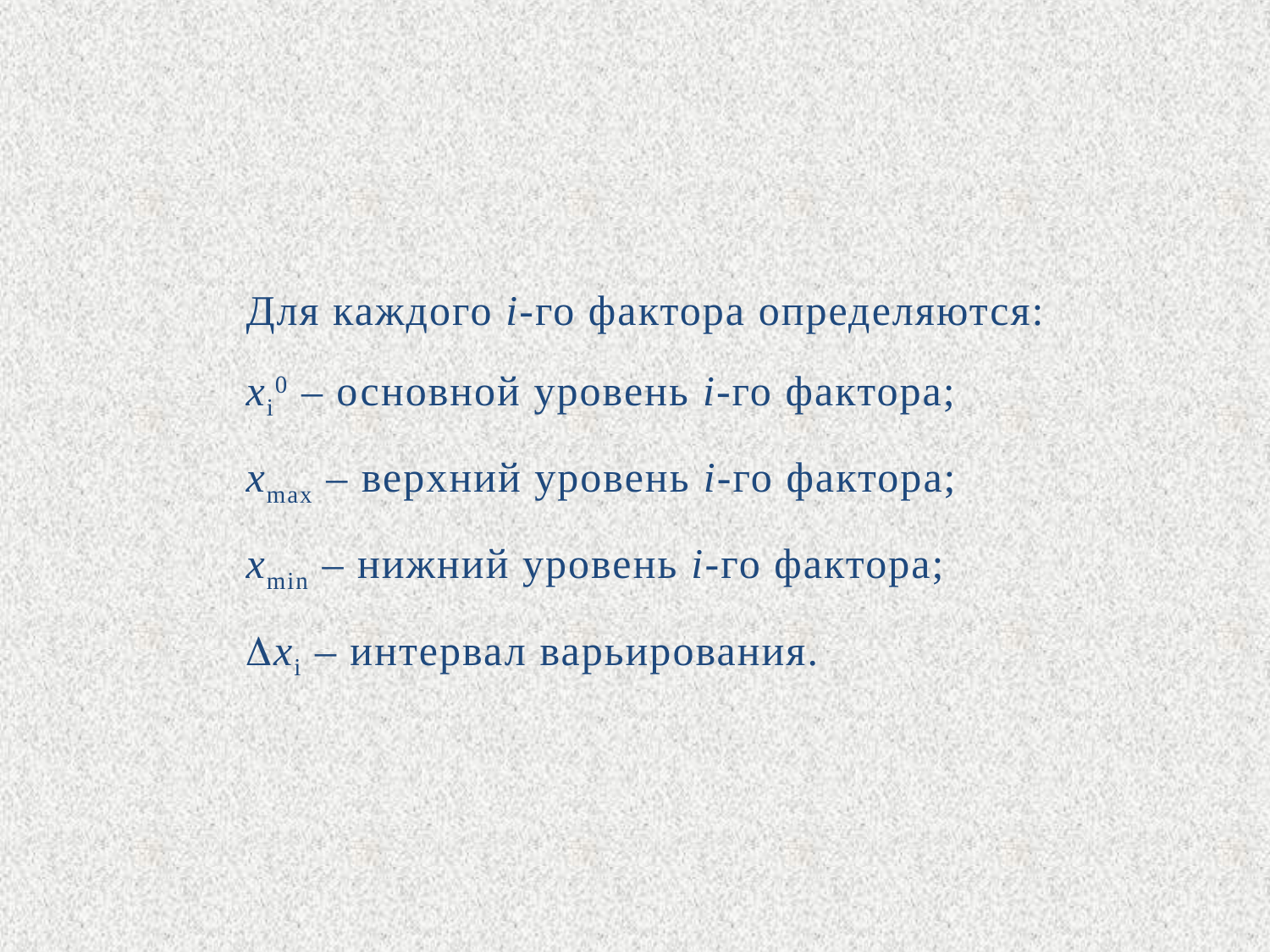

Для каждого і-го фактора определяются:
xi0 – основной уровень і-го фактора;
xmax – верхний уровень і-го фактора;
xmin – нижний уровень і-го фактора;
Δxi – интервал варьирования.